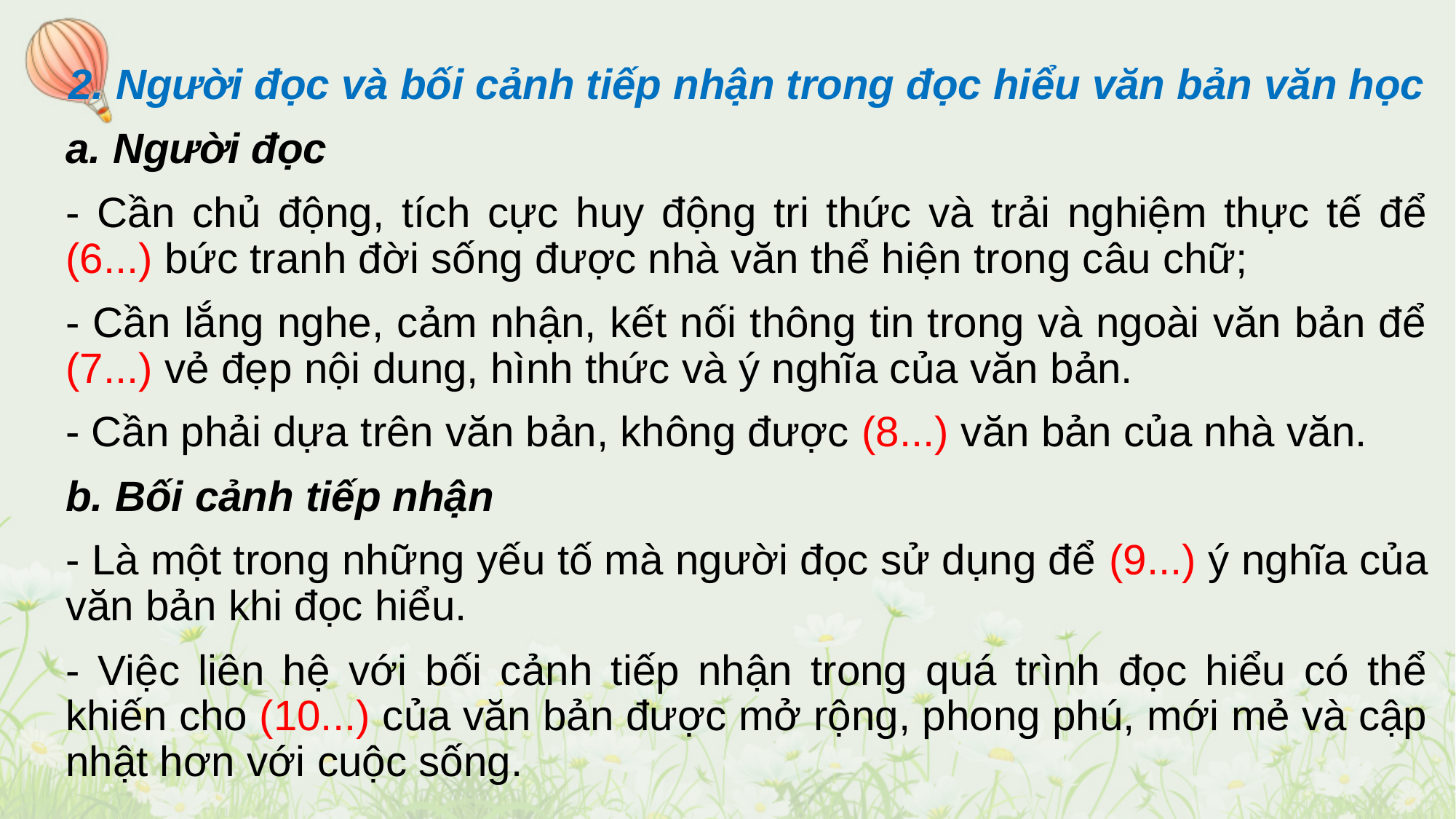

2. Người đọc và bối cảnh tiếp nhận trong đọc hiểu văn bản văn học
a. Người đọc
- Cần chủ động, tích cực huy động tri thức và trải nghiệm thực tế để (6...) bức tranh đời sống được nhà văn thể hiện trong câu chữ;
- Cần lắng nghe, cảm nhận, kết nối thông tin trong và ngoài văn bản để (7...) vẻ đẹp nội dung, hình thức và ý nghĩa của văn bản.
- Cần phải dựa trên văn bản, không được (8...) văn bản của nhà văn.
b. Bối cảnh tiếp nhận
- Là một trong những yếu tố mà người đọc sử dụng để (9...) ý nghĩa của văn bản khi đọc hiểu.
- Việc liên hệ với bối cảnh tiếp nhận trong quá trình đọc hiểu có thể khiến cho (10...) của văn bản được mở rộng, phong phú, mới mẻ và cập nhật hơn với cuộc sống.